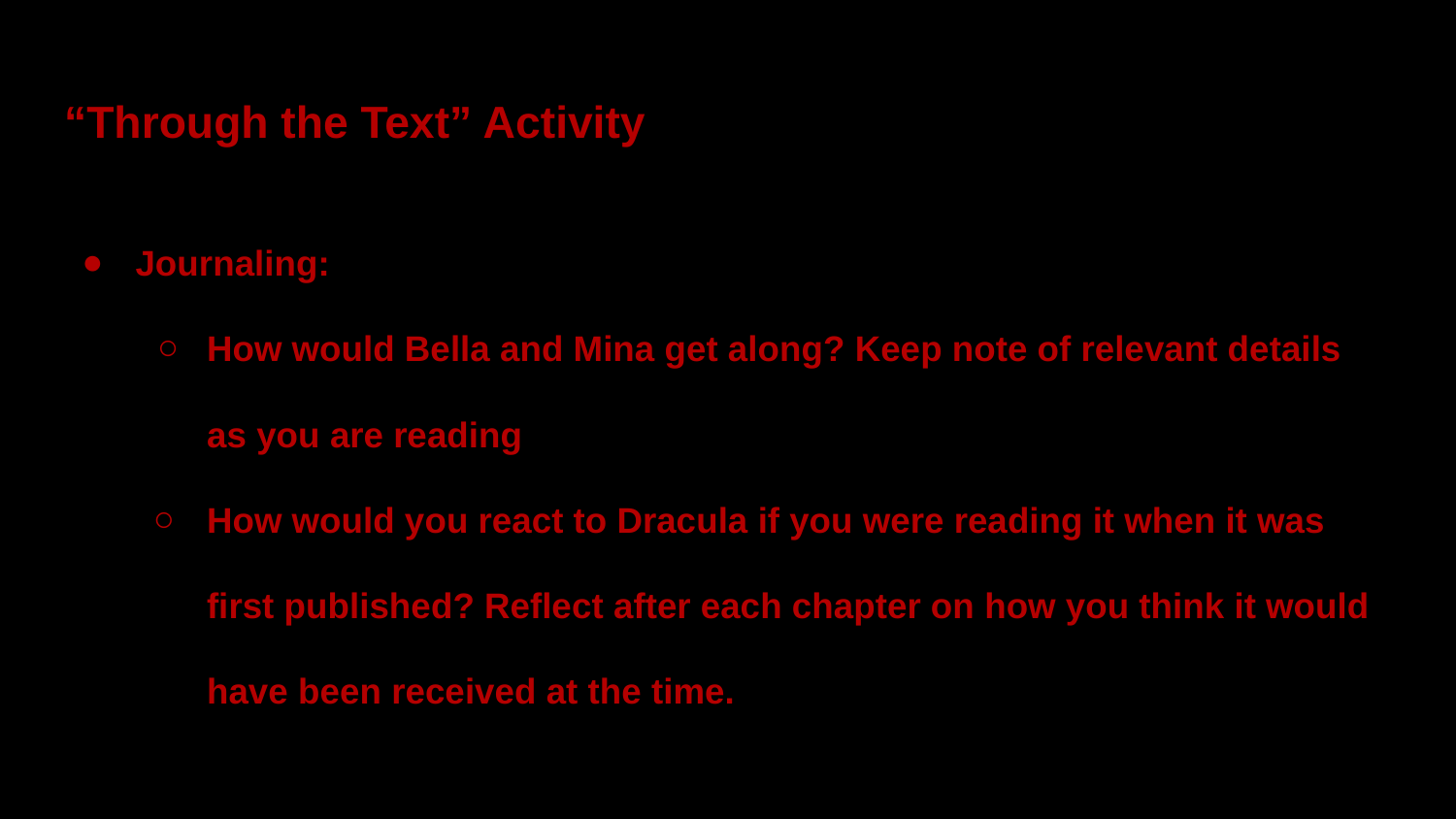

# “Through the Text” Activity
Journaling:
How would Bella and Mina get along? Keep note of relevant details as you are reading
How would you react to Dracula if you were reading it when it was first published? Reflect after each chapter on how you think it would have been received at the time.